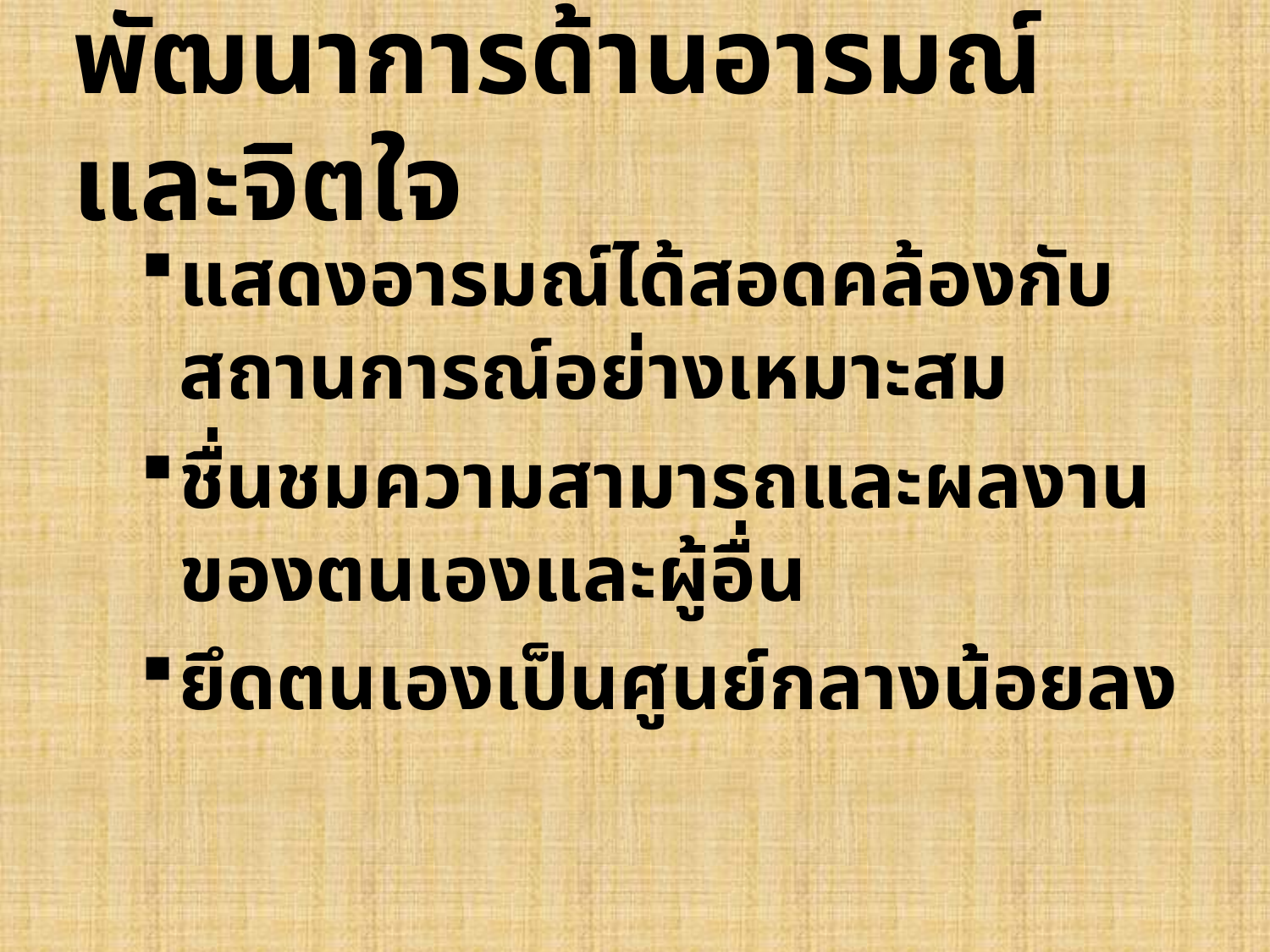

# พัฒนาการด้านอารมณ์และจิตใจ
แสดงอารมณ์ได้สอดคล้องกับสถานการณ์อย่างเหมาะสม
ชื่นชมความสามารถและผลงานของตนเองและผู้อื่น
ยึดตนเองเป็นศูนย์กลางน้อยลง